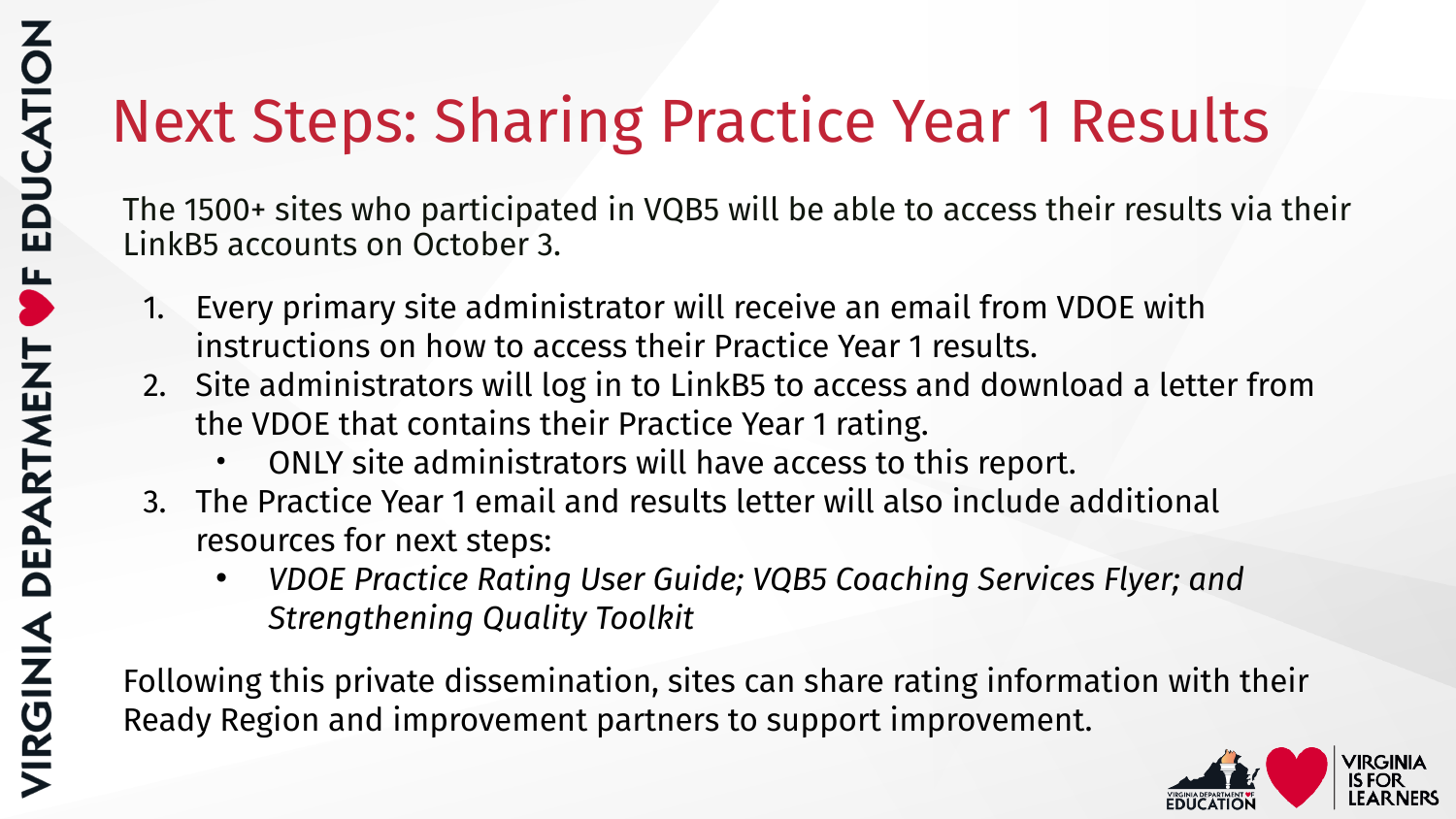

# Next Steps: Sharing Practice Year 1 Results
The 1500+ sites who participated in VQB5 will be able to access their results via their LinkB5 accounts on October 3.
Every primary site administrator will receive an email from VDOE with instructions on how to access their Practice Year 1 results.
Site administrators will log in to LinkB5 to access and download a letter from the VDOE that contains their Practice Year 1 rating.
ONLY site administrators will have access to this report.
The Practice Year 1 email and results letter will also include additional resources for next steps:
VDOE Practice Rating User Guide; VQB5 Coaching Services Flyer; and  Strengthening Quality Toolkit
Following this private dissemination, sites can share rating information with their Ready Region and improvement partners to support improvement.